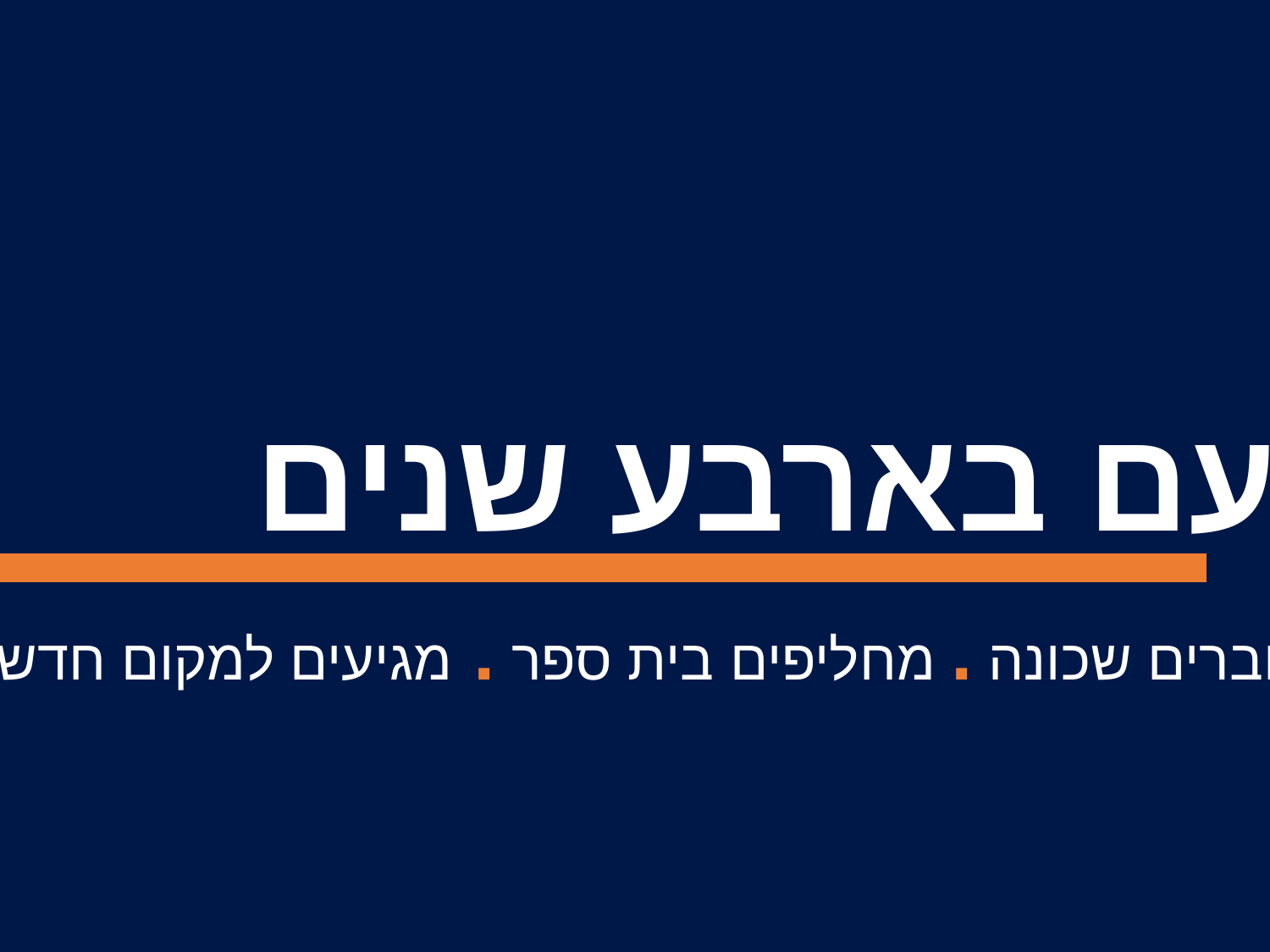

פעם בארבע שנים

עוברים שכונה . מחליפים בית ספר . מגיעים למקום חדש .